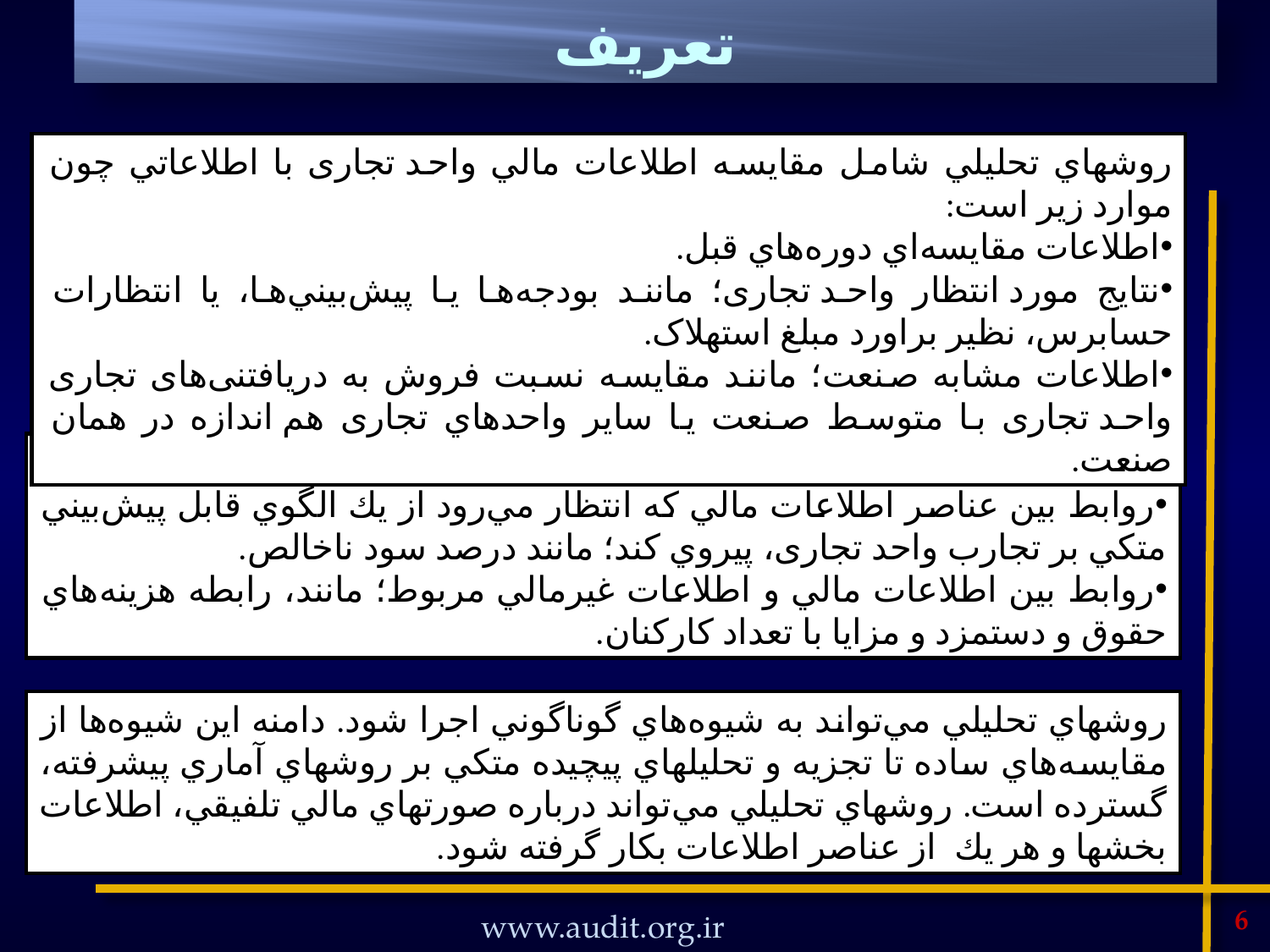

تعریف
روشهاي‌ تحليلي‌ شامل مقايسه‌ اطلاعات‌ مالي‌ واحد تجاری با اطلاعاتي‌ چون‌ موارد زير است‌:
اطلاعات‌ مقايسه‌اي‌ دوره‌هاي‌ قبل‌.
نتايج‌ مورد انتظار واحد تجاری‌؛ مانند بودجه‌ها یا پيش‌بيني‌ها، یا انتظارات‌ حسابرس‌، نظیر‌ براورد مبلغ استهلاک‌.
اطلاعات‌ مشابه‌ صنعت‌؛ مانند مقايسه‌ نسبت فروش به دریافتنی‌های تجاری‌ واحد تجاری با متوسط صنعت‌ يا سایر‌ واحدهاي‌ تجاری‌ هم‌ اندازه در همان‌ صنعت‌.
روشهاي‌ تحليلي‌ همچنين‌ شامل‌ توجه به روابطی چون موارد زير است‌:
روابط‌ بين‌ عناصر اطلاعات‌ مالي‌ كه‌ انتظار مي‌رود از يك‌ الگوي‌ قابل‌ پيش‌بيني‌ متكي‌ بر تجارب‌ واحد تجاری‌، پيروي‌ كند؛ مانند درصد سود ناخالص‌.
روابط‌ بين‌ اطلاعات‌ مالي‌ و اطلاعات‌ غيرمالي‌ مربوط‌؛ مانند، رابطه‌ هزينه‌هاي‌ حقوق و دستمزد‌ و مزايا با تعداد كاركنان‌.
روشهاي‌ تحليلي‌ مي‌تواند به‌ شيوه‌هاي‌ گوناگوني‌ اجرا شود. دامنه‌ اين‌ شيوه‌ها از مقايسه‌هاي‌ ساده‌ تا تجزيه‌ و تحليلهاي‌ پيچيده‌ متكي‌ بر روشهاي‌ آماري‌ پيشرفته‌، گسترده‌ است‌. روشهاي‌ تحليلي‌ مي‌تواند درباره‌ صورتهاي مالي‌ تلفيقي‌، اطلاعات بخشها و هر يك  از عناصر اطلاعات‌ بكار گرفته‌ شود.
6
www.audit.org.ir